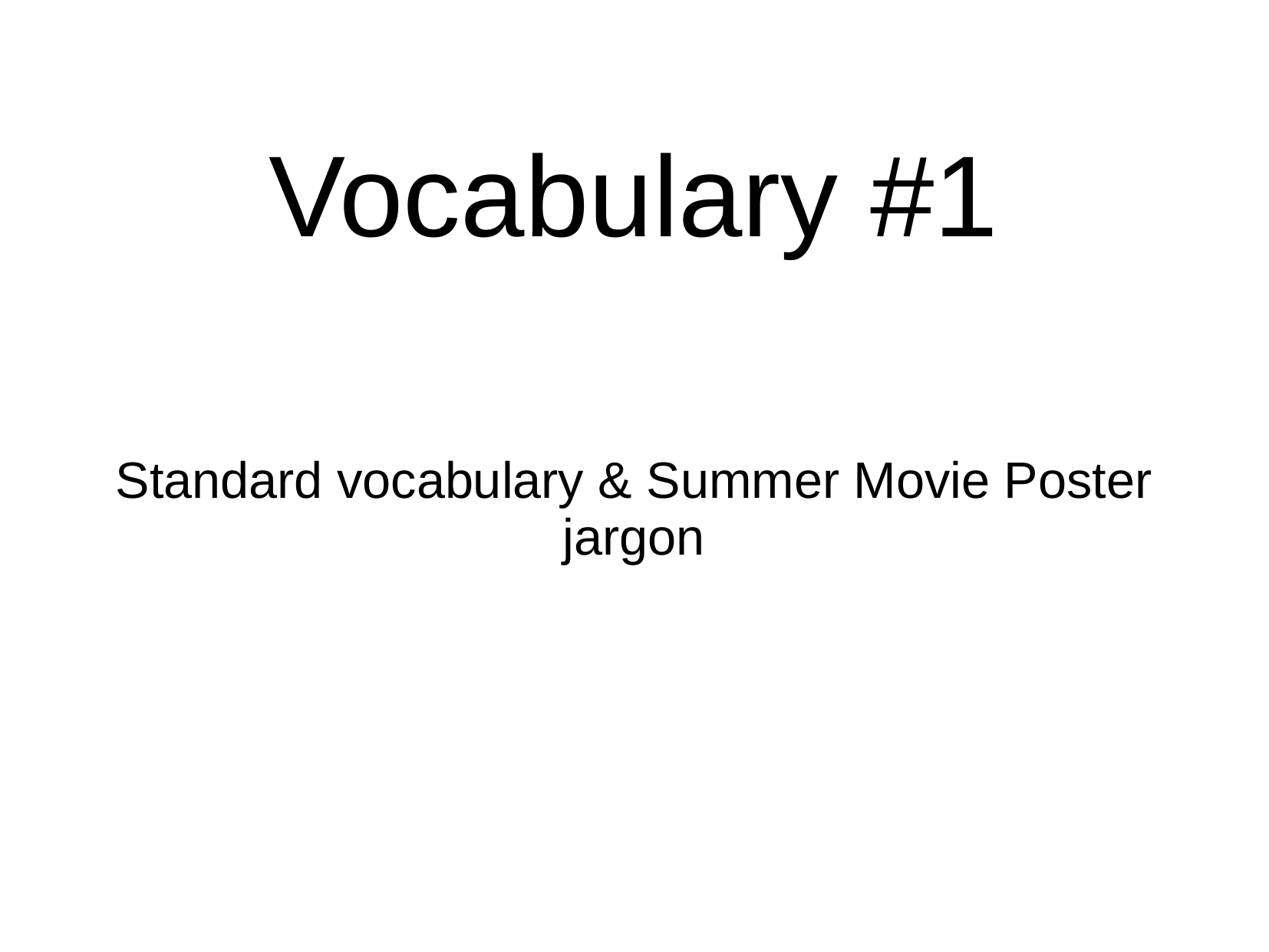

# Vocabulary #1
Standard vocabulary & Summer Movie Poster jargon